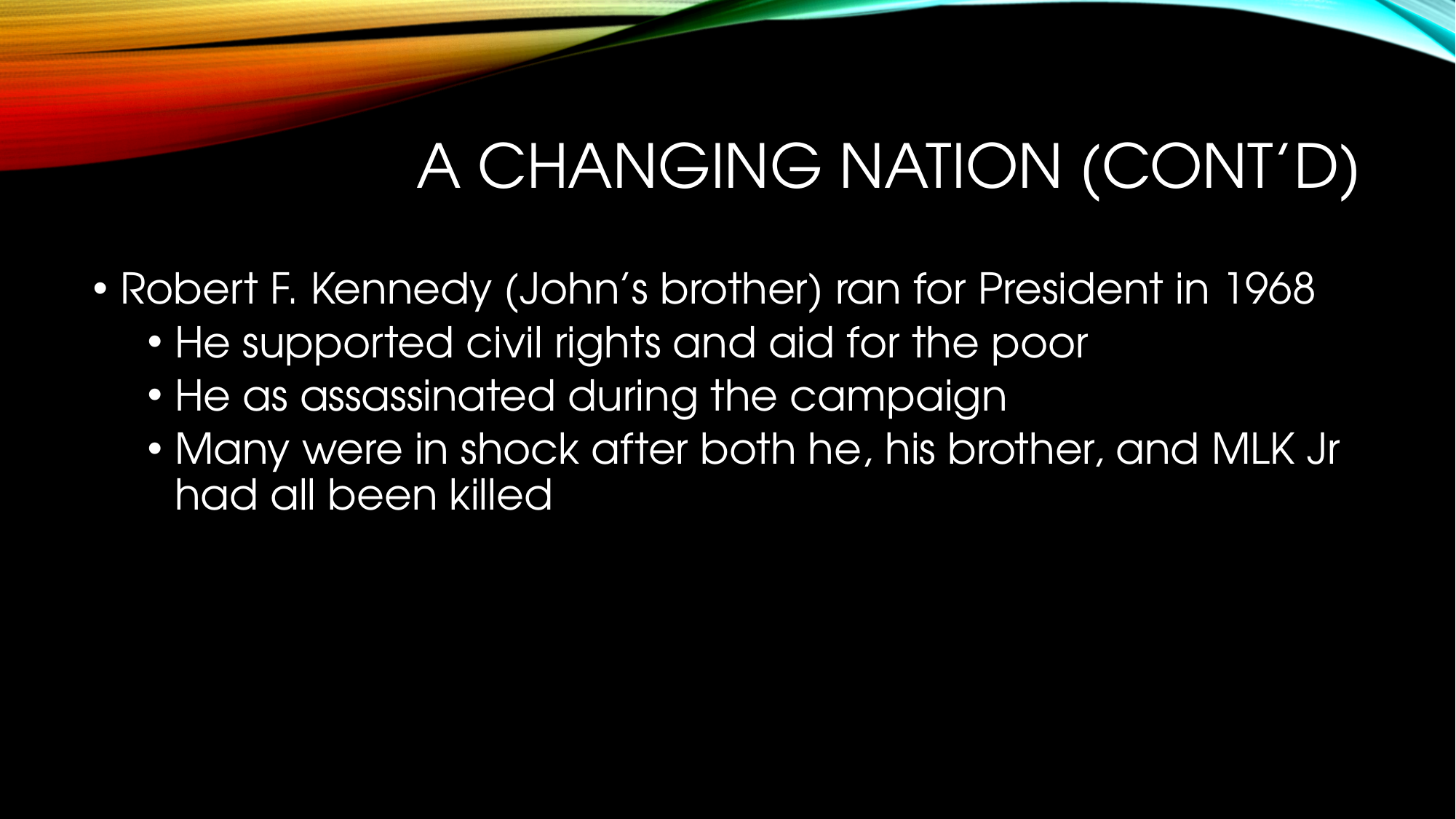

# A changing Nation (cont’d)
Robert F. Kennedy (John’s brother) ran for President in 1968
He supported civil rights and aid for the poor
He as assassinated during the campaign
Many were in shock after both he, his brother, and MLK Jr had all been killed